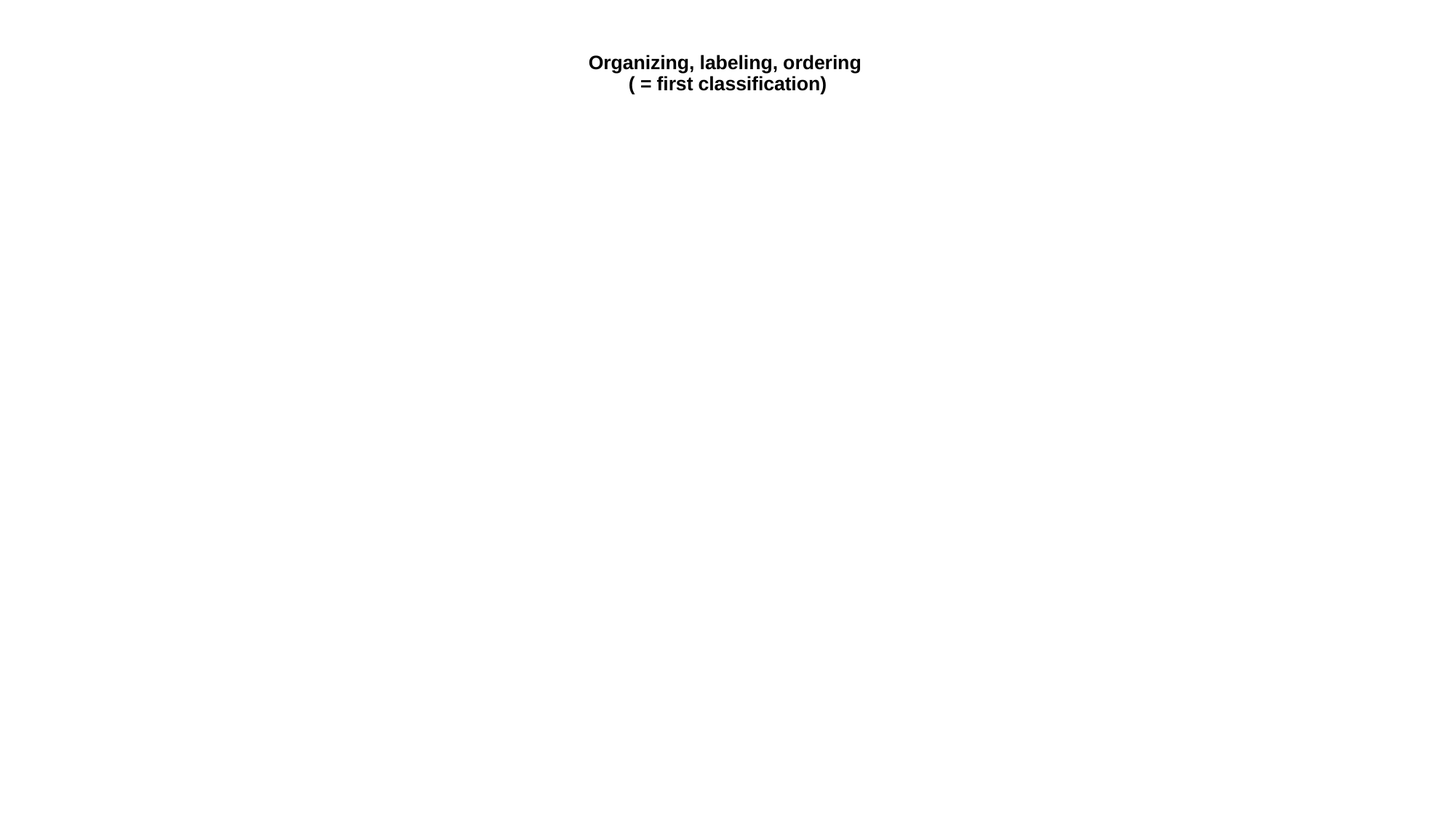

# Organizing, labeling, ordering ( = first classification)